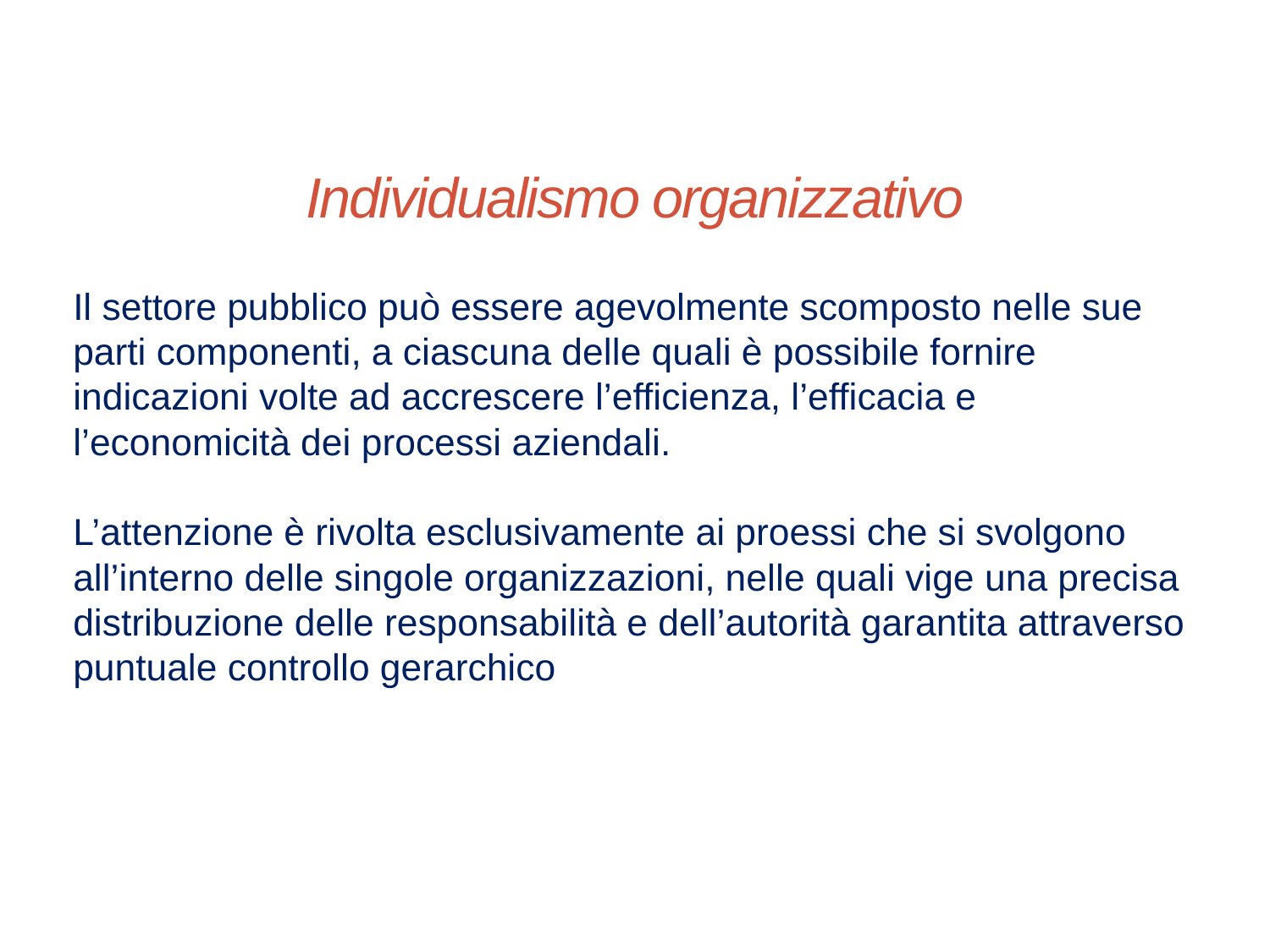

# Individualismo organizzativo
Il settore pubblico può essere agevolmente scomposto nelle sue parti componenti, a ciascuna delle quali è possibile fornire indicazioni volte ad accrescere l’efficienza, l’efficacia e l’economicità dei processi aziendali.

L’attenzione è rivolta esclusivamente ai proessi che si svolgono all’interno delle singole organizzazioni, nelle quali vige una precisa distribuzione delle responsabilità e dell’autorità garantita attraverso puntuale controllo gerarchico